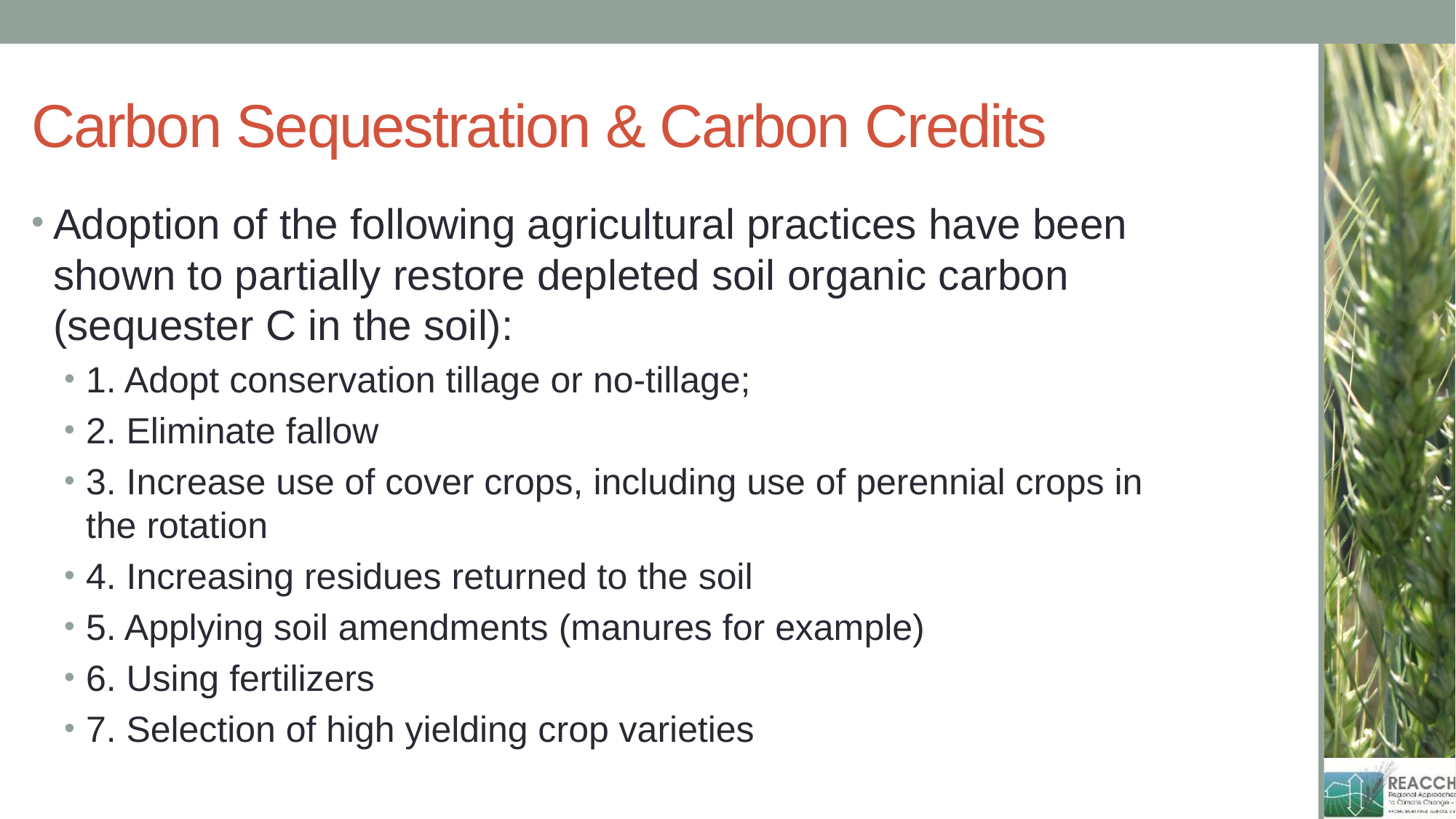

# Carbon Sequestration & Carbon Credits
Adoption of the following agricultural practices have been shown to partially restore depleted soil organic carbon (sequester C in the soil):
1. Adopt conservation tillage or no-tillage;
2. Eliminate fallow
3. Increase use of cover crops, including use of perennial crops in the rotation
4. Increasing residues returned to the soil
5. Applying soil amendments (manures for example)
6. Using fertilizers
7. Selection of high yielding crop varieties